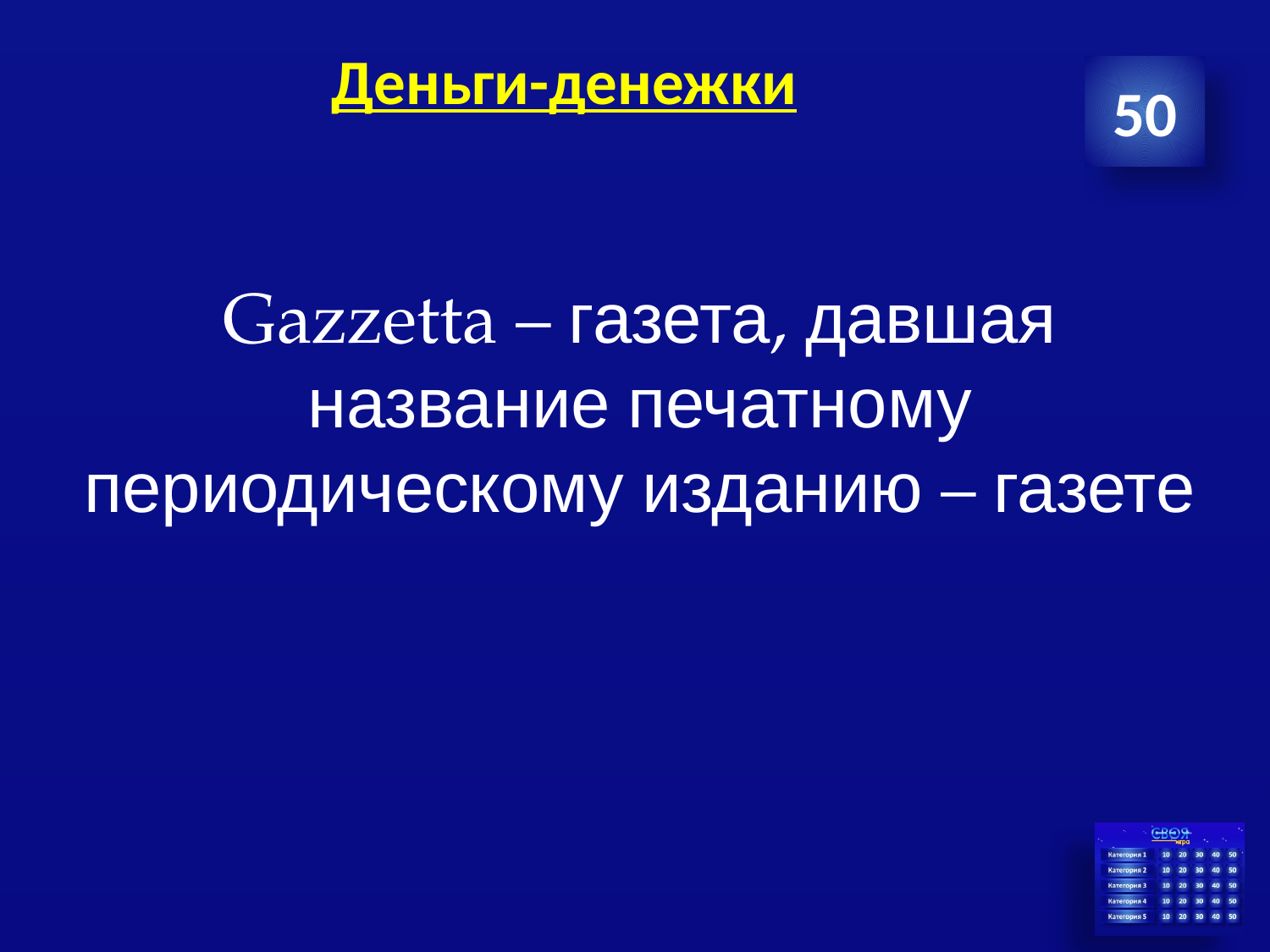

# Деньги-денежки
50
Gazzetta – газета, давшая название печатному периодическому изданию – газете